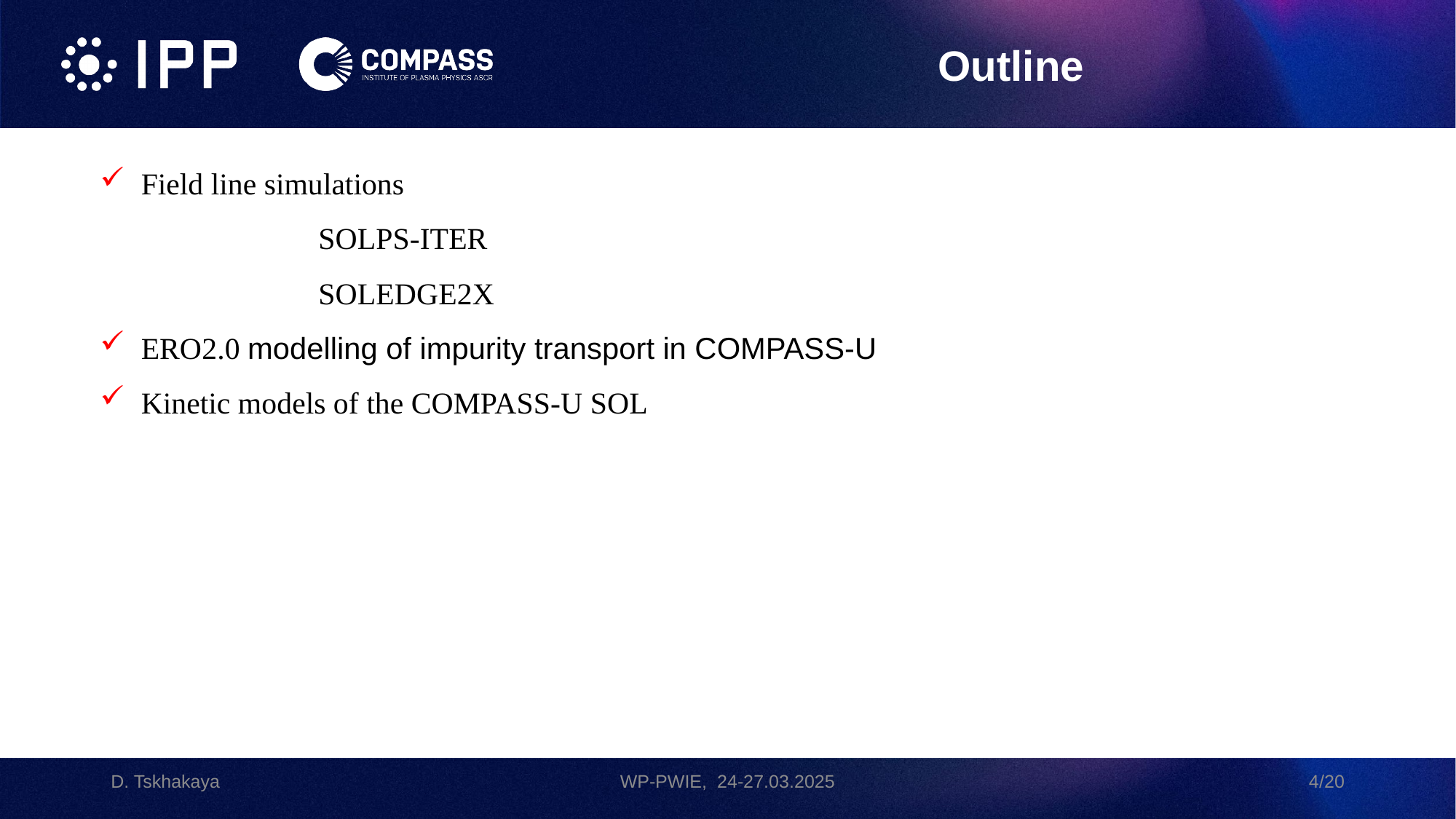

Outline
Field line simulations
		SOLPS-ITER
		SOLEDGE2X
ERO2.0 modelling of impurity transport in COMPASS-U
Kinetic models of the COMPASS-U SOL
D. Tskhakaya
WP-PWIE,  24-27.03.2025
4/20